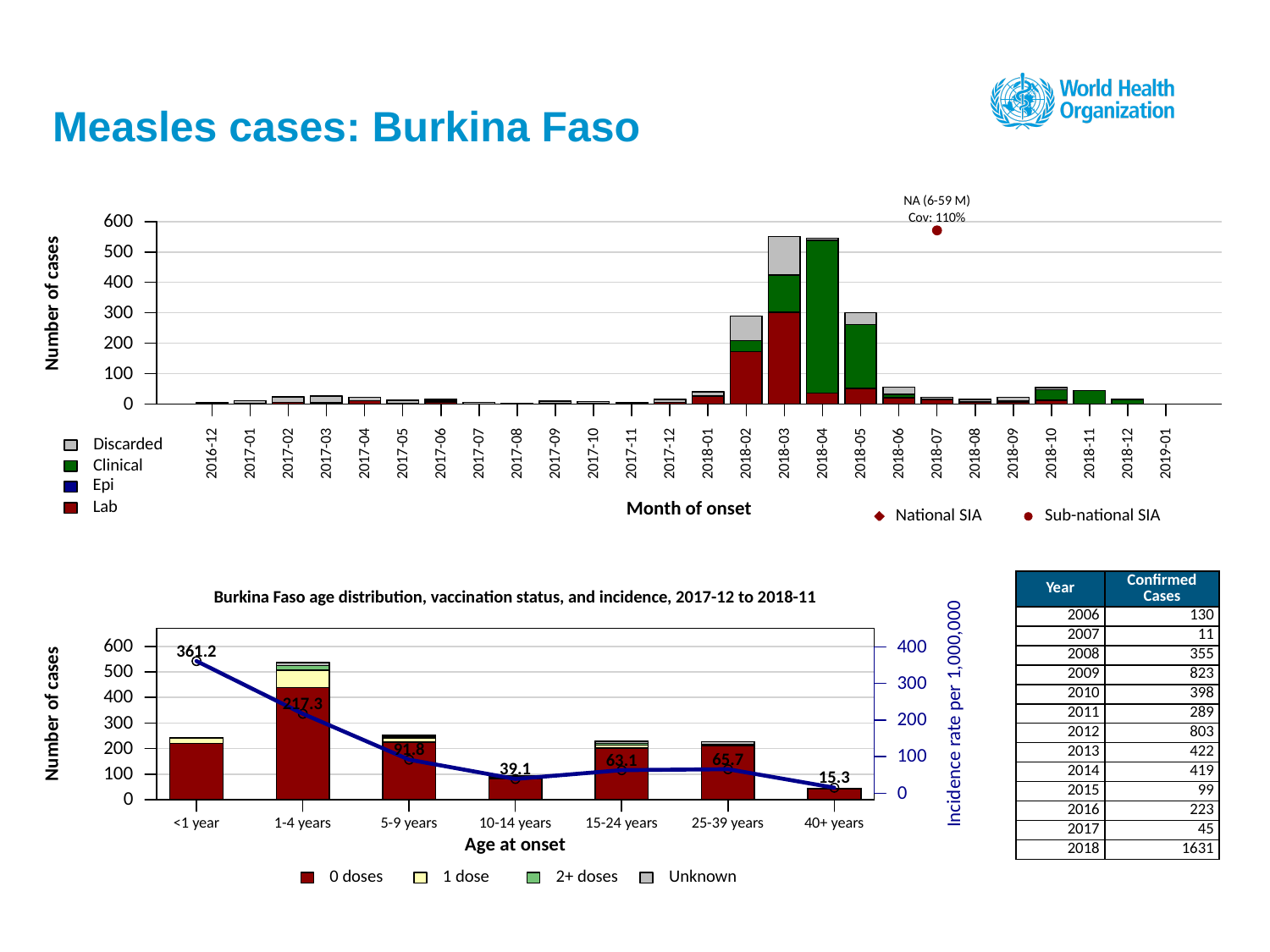

# Measles cases: Burkina Faso
NA (6-59 M)
Cov: 110%
600

500

400

Number of cases
300

200

100

0

Discarded

2016-12
2017-01
2017-02
2017-03
2017-04
2017-05
2017-06
2017-07
2017-08
2017-09
2017-10
2017-11
2017-12
2018-01
2018-02
2018-03
2018-04
2018-05
2018-06
2018-07
2018-08
2018-09
2018-10
2018-11
2018-12
2019-01
Clinical

Epi

Lab
Month of onset

National SIA
Sub-national SIA

Burkina Faso age distribution, vaccination status, and incidence, 2017-12 to 2018-11

600
400
361.2

500

300

400

217.3
Incidence rate per 1,000,000
Number of cases

200
300

200

91.8

100
65.7
63.1

39.1

100
15.3

0

0

5-9 years
10-14 years
15-24 years
25-39 years
40+ years
<1 year
1-4 years
Age at onset

Unknown
0 doses
1 dose
2+ doses

| Year | Confirmed Cases |
| --- | --- |
| 2006 | 130 |
| 2007 | 11 |
| 2008 | 355 |
| 2009 | 823 |
| 2010 | 398 |
| 2011 | 289 |
| 2012 | 803 |
| 2013 | 422 |
| 2014 | 419 |
| 2015 | 99 |
| 2016 | 223 |
| 2017 | 45 |
| 2018 | 1631 |